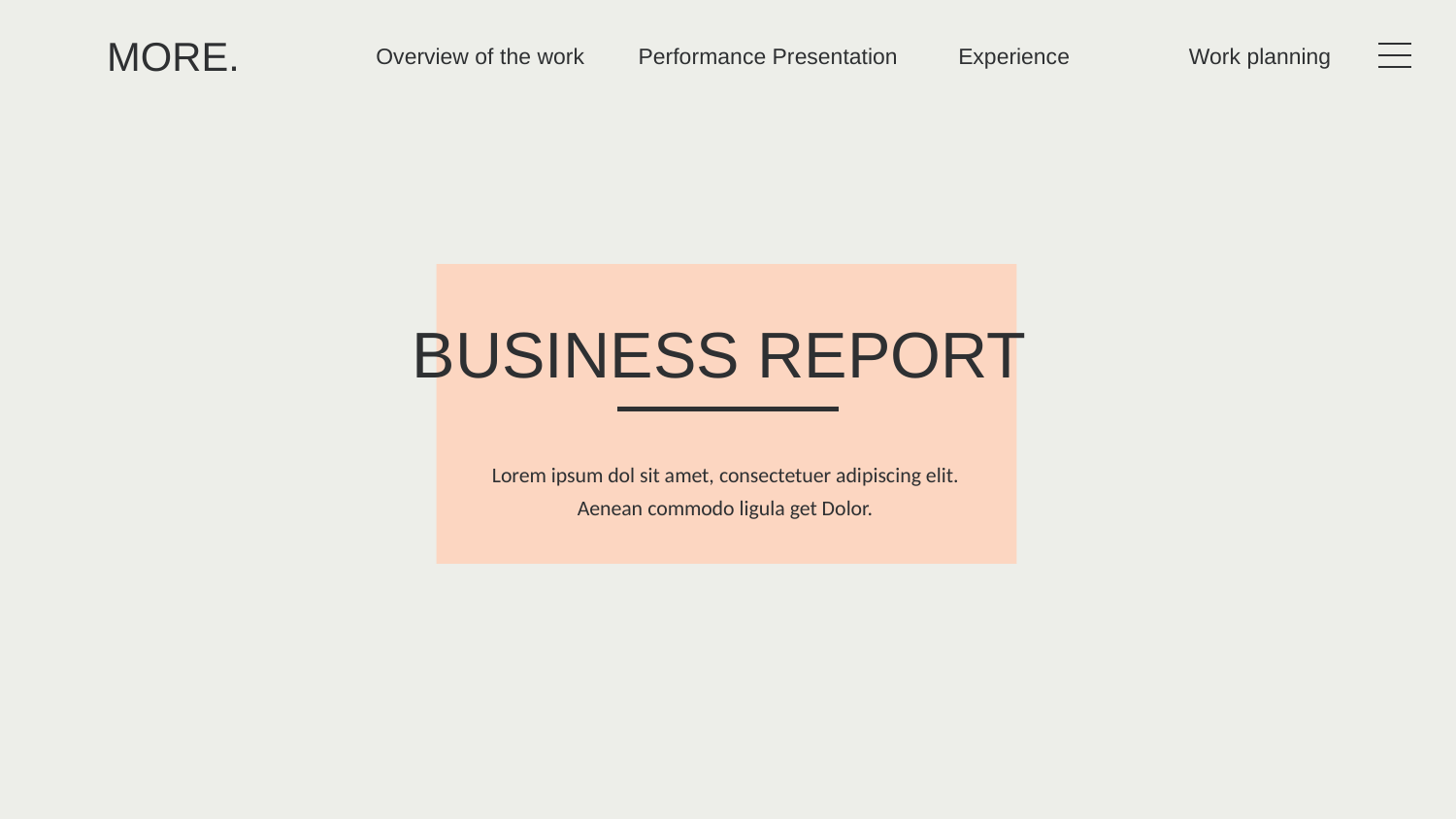

MORE.
Overview of the work
Performance Presentation
Experience
Work planning

BUSINESS REPORT
Lorem ipsum dol sit amet, consectetuer adipiscing elit.
Aenean commodo ligula get Dolor.